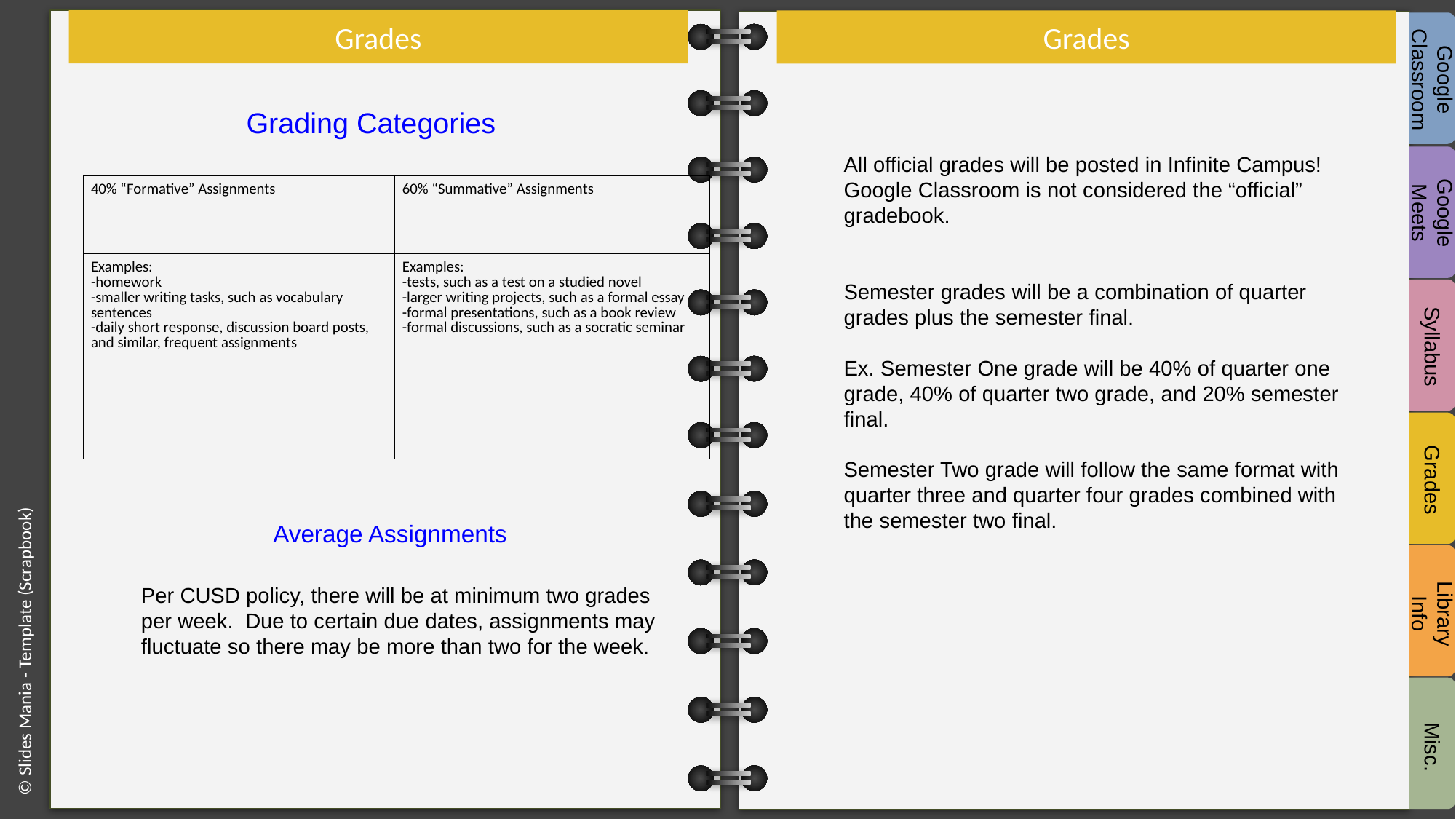

# Grades
Grades
Google Classroom
Grading Categories
All official grades will be posted in Infinite Campus! Google Classroom is not considered the “official” gradebook.

Semester grades will be a combination of quarter grades plus the semester final.

Ex. Semester One grade will be 40% of quarter one grade, 40% of quarter two grade, and 20% semester final.

Semester Two grade will follow the same format with quarter three and quarter four grades combined with the semester two final.
| 40% “Formative” Assignments | 60% “Summative” Assignments |
| --- | --- |
| Examples: -homework -smaller writing tasks, such as vocabulary sentences -daily short response, discussion board posts, and similar, frequent assignments | Examples: -tests, such as a test on a studied novel -larger writing projects, such as a formal essay -formal presentations, such as a book review -formal discussions, such as a socratic seminar |
Google Meets
Syllabus
Grades
Average Assignments
Per CUSD policy, there will be at minimum two grades per week.  Due to certain due dates, assignments may fluctuate so there may be more than two for the week.
Library Info
Misc.